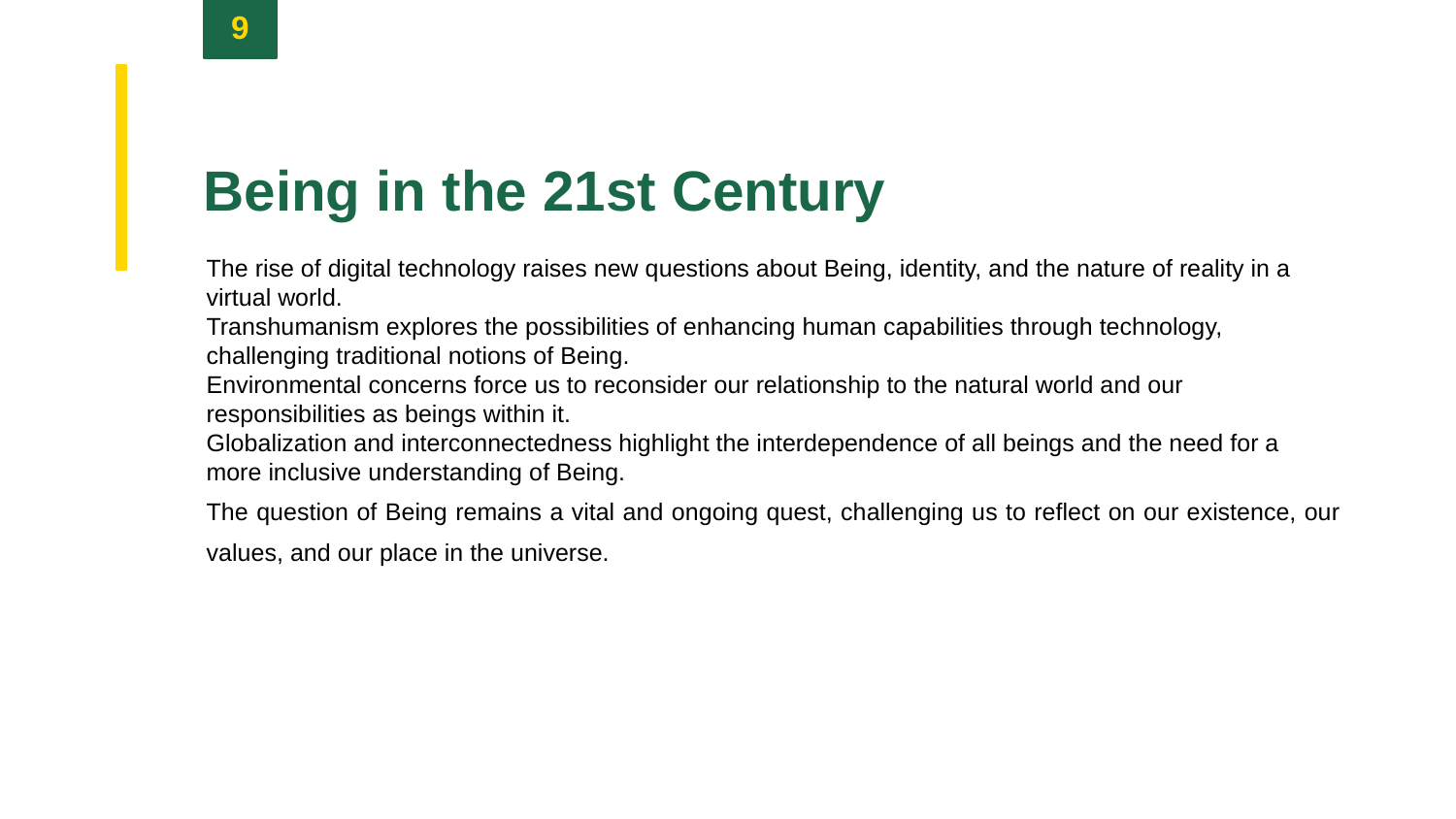

9

Being in the 21st Century
The rise of digital technology raises new questions about Being, identity, and the nature of reality in a virtual world.
Transhumanism explores the possibilities of enhancing human capabilities through technology, challenging traditional notions of Being.
Environmental concerns force us to reconsider our relationship to the natural world and our responsibilities as beings within it.
Globalization and interconnectedness highlight the interdependence of all beings and the need for a more inclusive understanding of Being.
The question of Being remains a vital and ongoing quest, challenging us to reflect on our existence, our values, and our place in the universe.